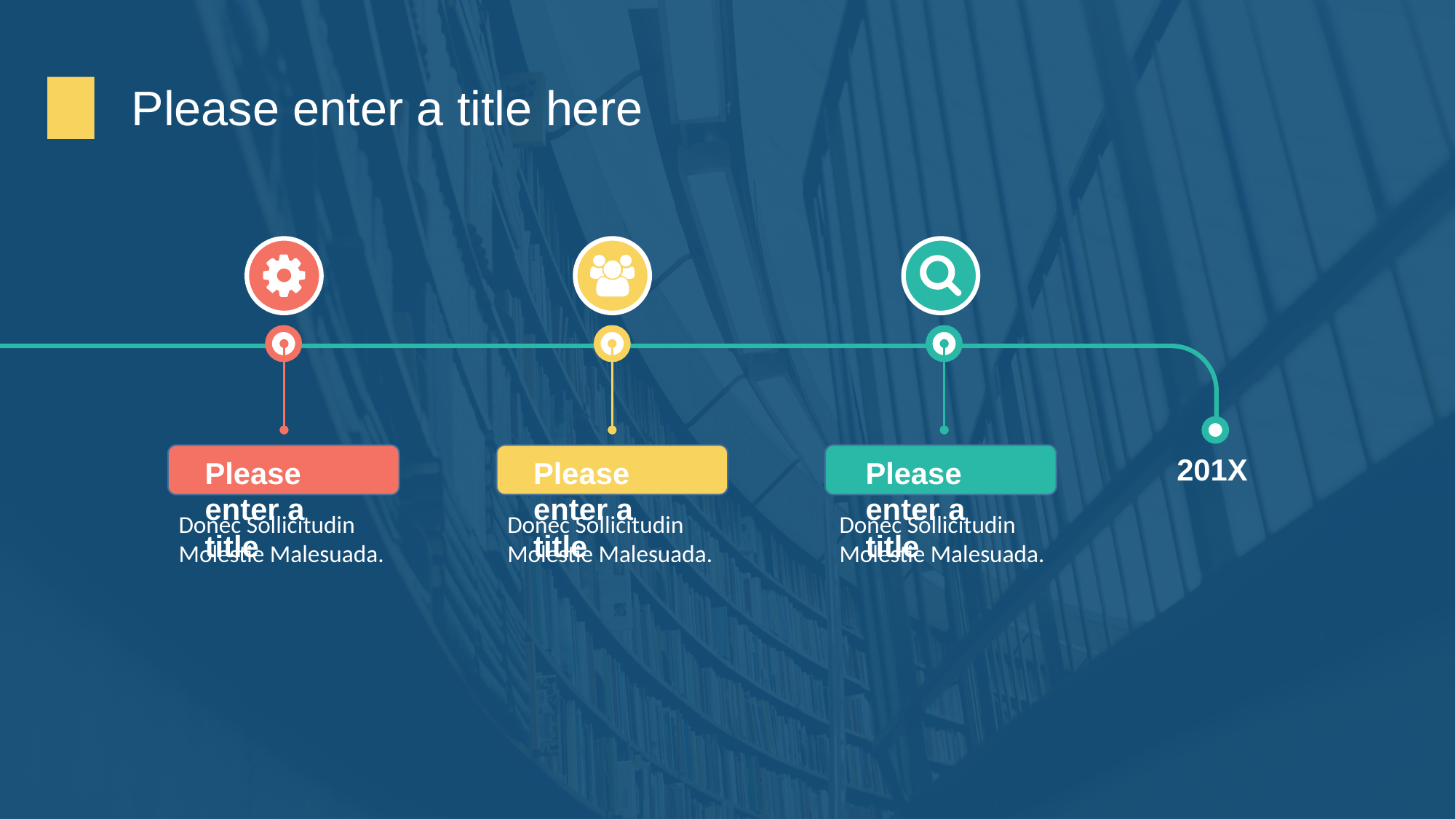

Please enter a title here

201X
Please enter a title
Please enter a title
Please enter a title
Donec Sollicitudin Molestie Malesuada.
Donec Sollicitudin Molestie Malesuada.
Donec Sollicitudin Molestie Malesuada.